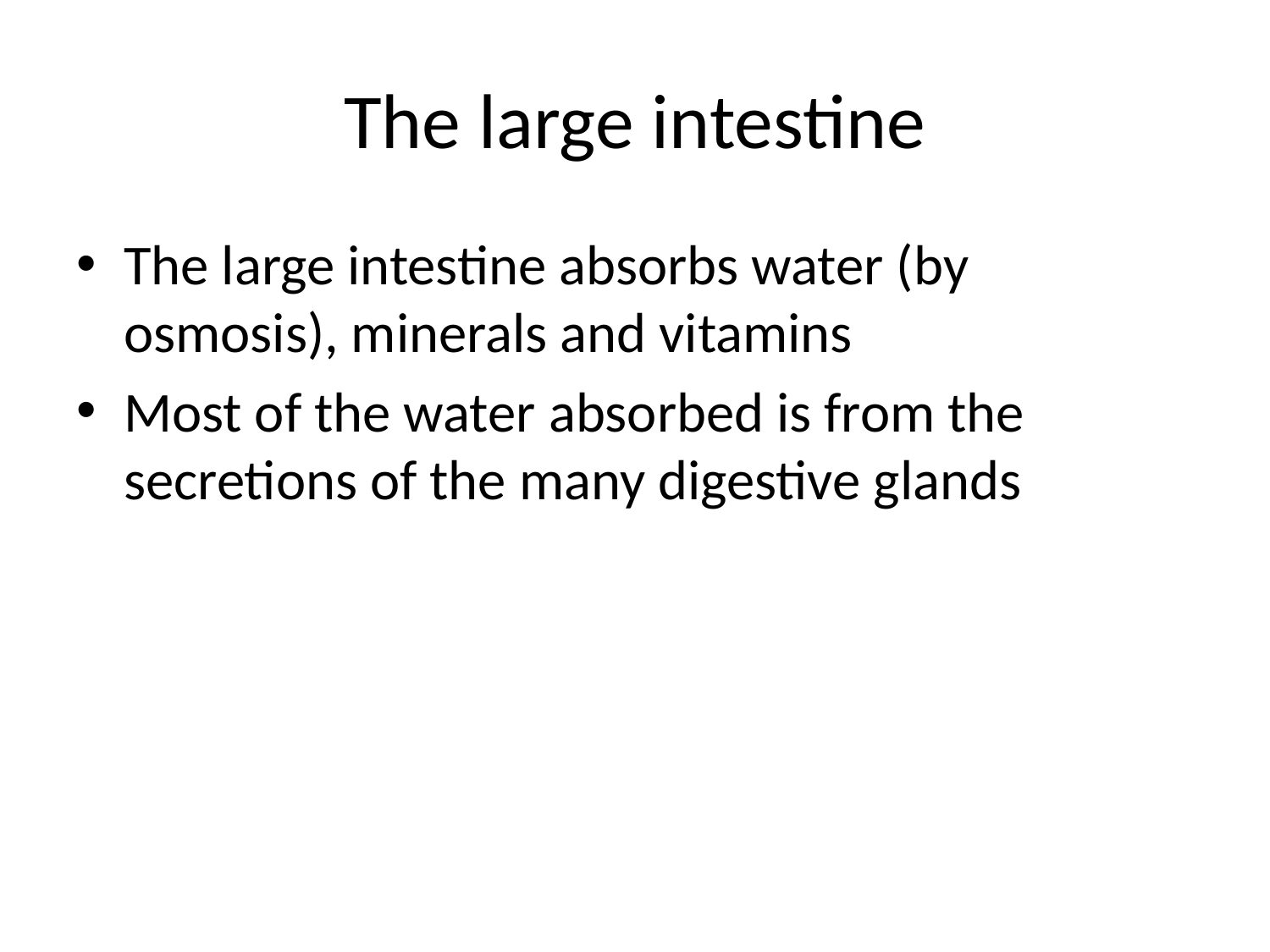

# The large intestine
The large intestine absorbs water (by osmosis), minerals and vitamins
Most of the water absorbed is from the secretions of the many digestive glands